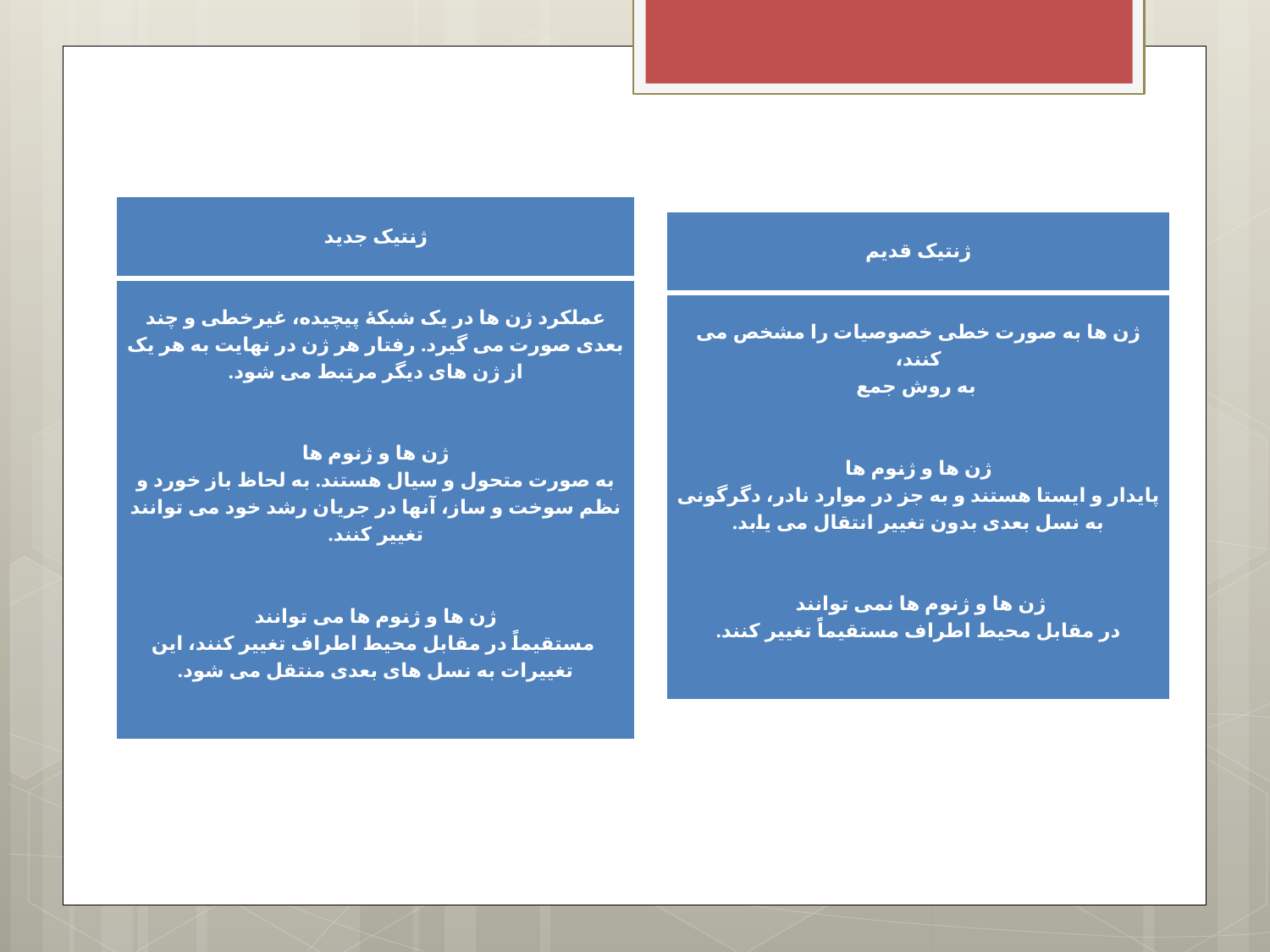

| ژنتیک جدید |
| --- |
| عملکرد ژن ها در یک شبکۀ پیچیده، غیرخطی و چند بعدی صورت می گیرد. رفتار هر ژن در نهایت به هر یک از ژن های دیگر مرتبط می شود.     ژن ها و ژنوم ها به صورت متحول و سیال هستند. به لحاظ باز خورد و نظم سوخت و ساز، آنها در جریان رشد خود می توانند تغییر کنند.     ژن ها و ژنوم ها می توانند مستقیماً در مقابل محیط اطراف تغییر کنند، این تغییرات به نسل های بعدی منتقل می شود. |
| ژنتیک قدیم |
| --- |
| ژن ها به صورت خطی خصوصیات را مشخص می کنند، به روش جمع     ژن ها و ژنوم ها پایدار و ایستا هستند و به جز در موارد نادر، دگرگونی به نسل بعدی بدون تغییر انتقال می یابد.     ژن ها و ژنوم ها نمی توانند در مقابل محیط اطراف مستقیماً تغییر کنند. |